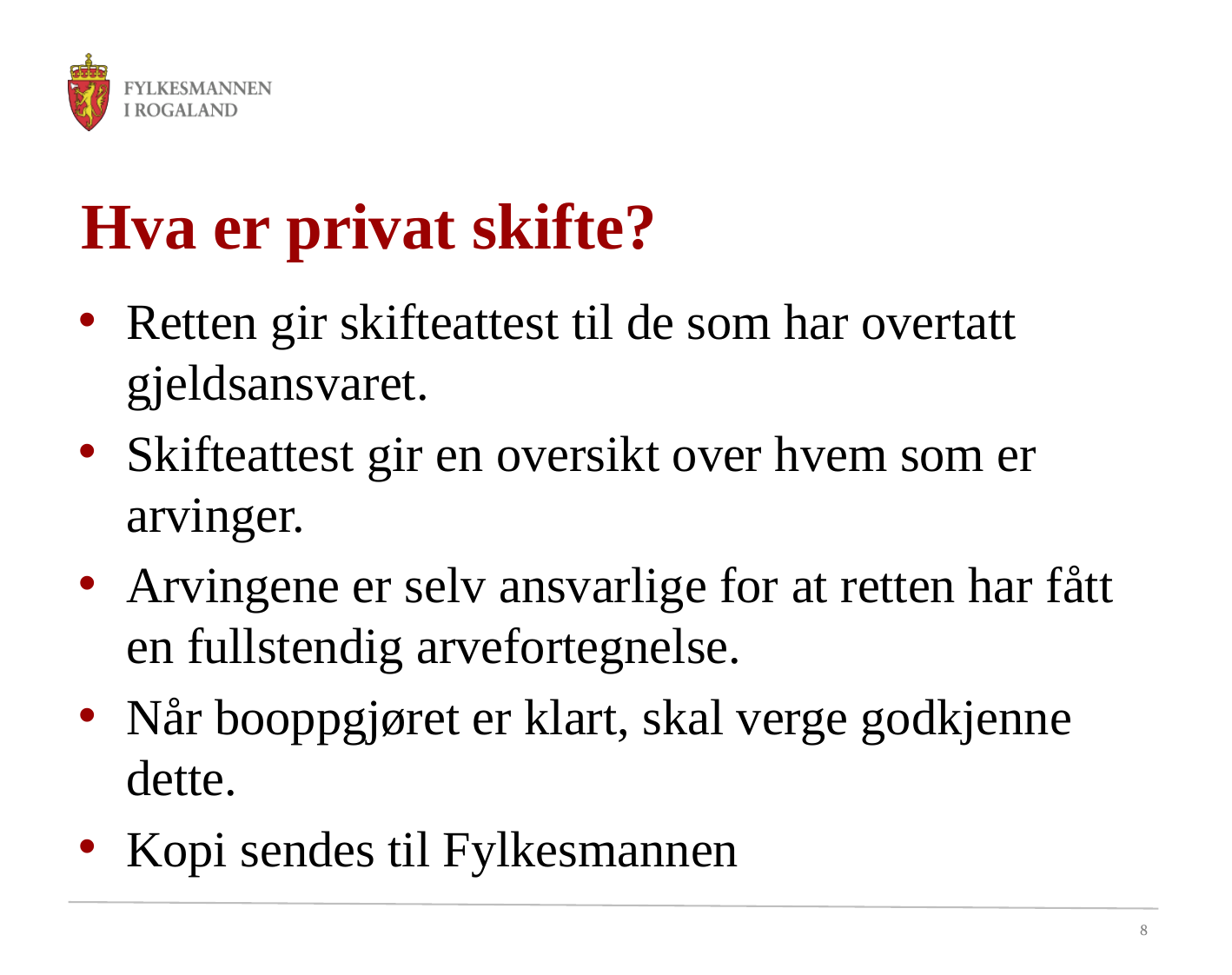

# Hva er privat skifte?
Retten gir skifteattest til de som har overtatt gjeldsansvaret.
Skifteattest gir en oversikt over hvem som er arvinger.
Arvingene er selv ansvarlige for at retten har fått en fullstendig arvefortegnelse.
Når booppgjøret er klart, skal verge godkjenne dette.
Kopi sendes til Fylkesmannen